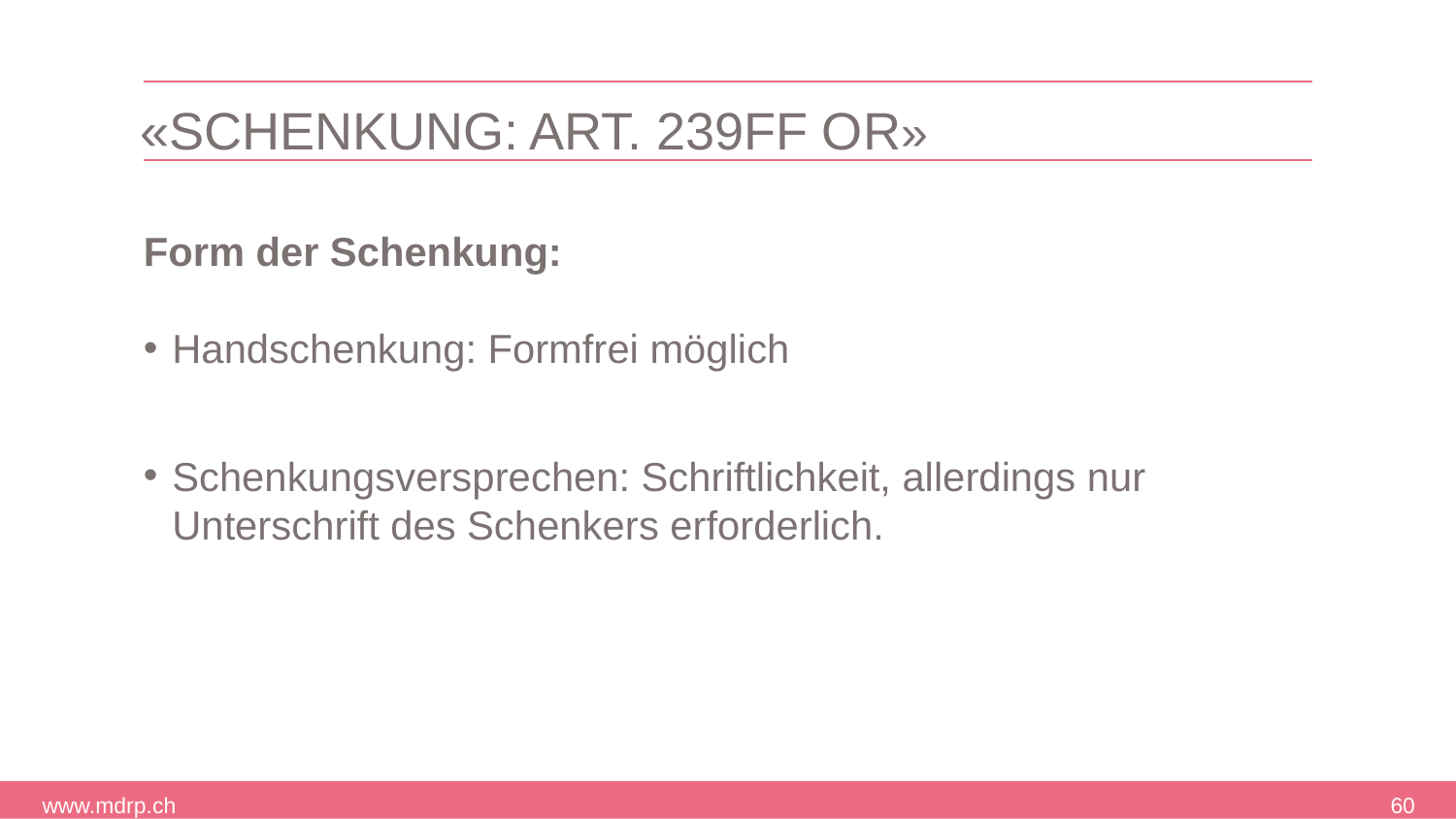

# «Schenkung: Art. 239ff OR»
Form der Schenkung:

Handschenkung: Formfrei möglich

Schenkungsversprechen: Schriftlichkeit, allerdings nur Unterschrift des Schenkers erforderlich.
60